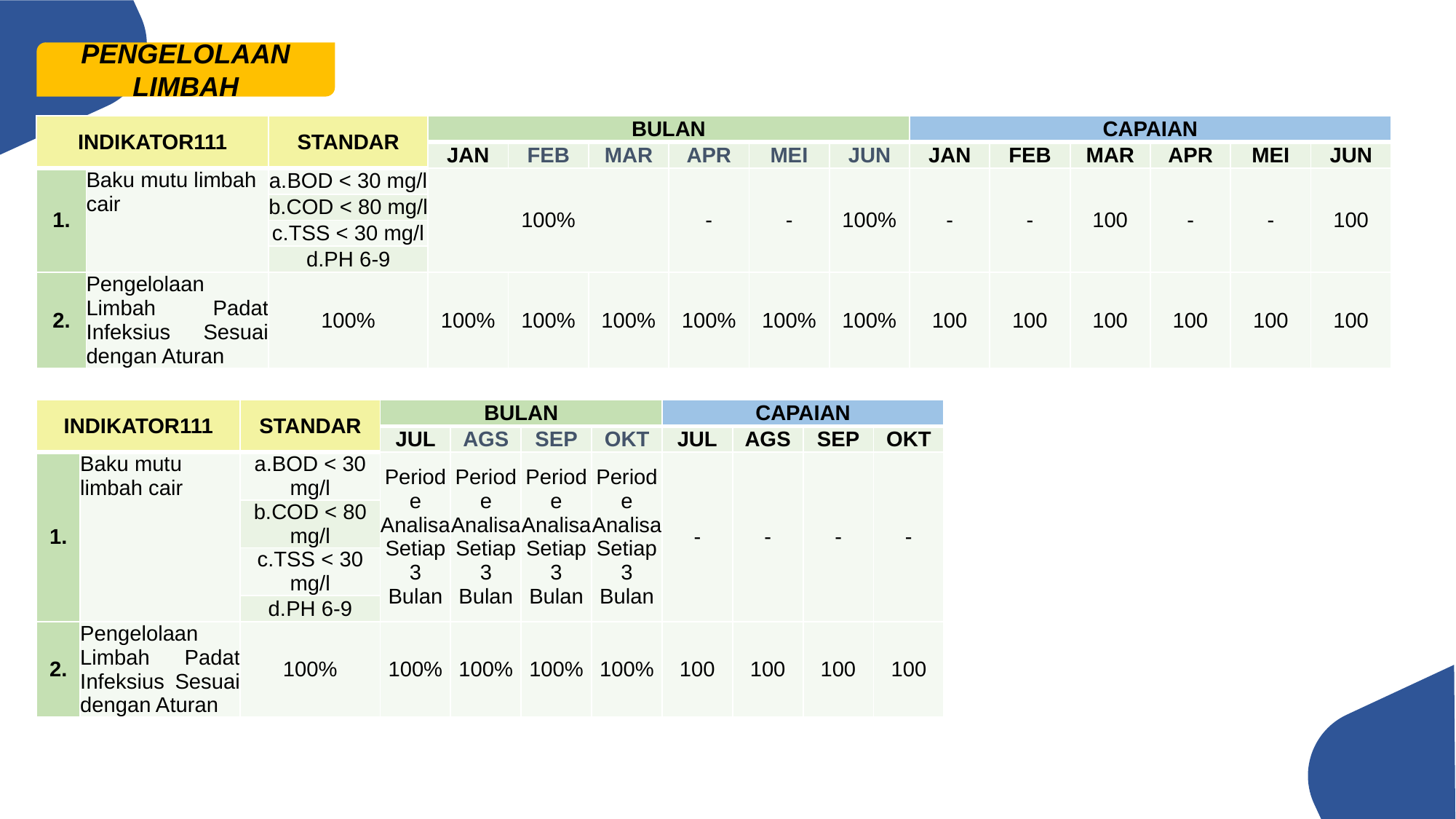

PENGELOLAAN LIMBAH
| INDIKATOR111 |  | STANDAR | BULAN |  |  |  |  |  | CAPAIAN |  |  |  |  |  |
| --- | --- | --- | --- | --- | --- | --- | --- | --- | --- | --- | --- | --- | --- | --- |
|  |  |  | JAN | FEB | MAR | APR | MEI | JUN | JAN | FEB | MAR | APR | MEI | JUN |
| 1. | Baku mutu limbah cair | a.BOD < 30 mg/l | 100% | 100% | 100% | - | - | 100% | - | - | 100 | - | - | 100 |
|  |  | b.COD < 80 mg/l |  |  |  |  |  |  |  |  |  |  |  |  |
|  |  | c.TSS < 30 mg/l |  |  |  |  |  |  |  |  |  |  |  |  |
|  |  | d.PH 6-9 |  |  |  |  |  |  |  |  |  |  |  |  |
| 2. | Pengelolaan Limbah Padat Infeksius Sesuai dengan Aturan | 100% | 100% | 100% | 100% | 100% | 100% | 100% | 100 | 100 | 100 | 100 | 100 | 100 |
| INDIKATOR111 |  | STANDAR | BULAN |  |  |  | CAPAIAN |  |  |  |
| --- | --- | --- | --- | --- | --- | --- | --- | --- | --- | --- |
|  |  |  | JUL | AGS | SEP | OKT | JUL | AGS | SEP | OKT |
| 1. | Baku mutu limbah cair | a.BOD < 30 mg/l | Periode Analisa Setiap 3 Bulan | Periode Analisa Setiap 3 Bulan | Periode Analisa Setiap 3 Bulan | Periode Analisa Setiap 3 Bulan | - | - | - | - |
|  |  | b.COD < 80 mg/l |  |  |  |  |  |  |  |  |
|  |  | c.TSS < 30 mg/l |  |  |  |  |  |  |  |  |
|  |  | d.PH 6-9 |  |  |  |  |  |  |  |  |
| 2. | Pengelolaan Limbah Padat Infeksius Sesuai dengan Aturan | 100% | 100% | 100% | 100% | 100% | 100 | 100 | 100 | 100 |
76